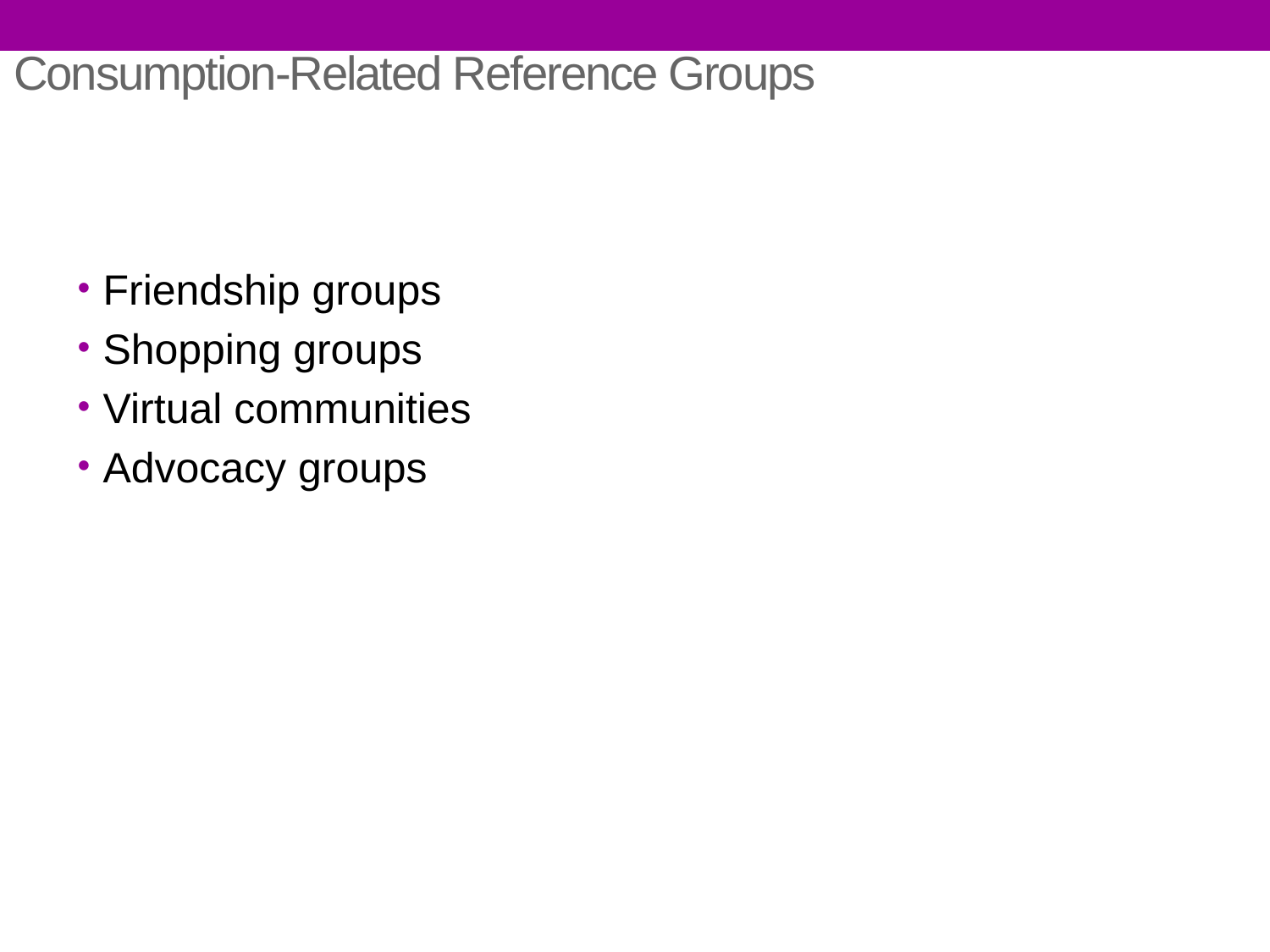

# Consumption-Related Reference Groups
Friendship groups
Shopping groups
Virtual communities
Advocacy groups